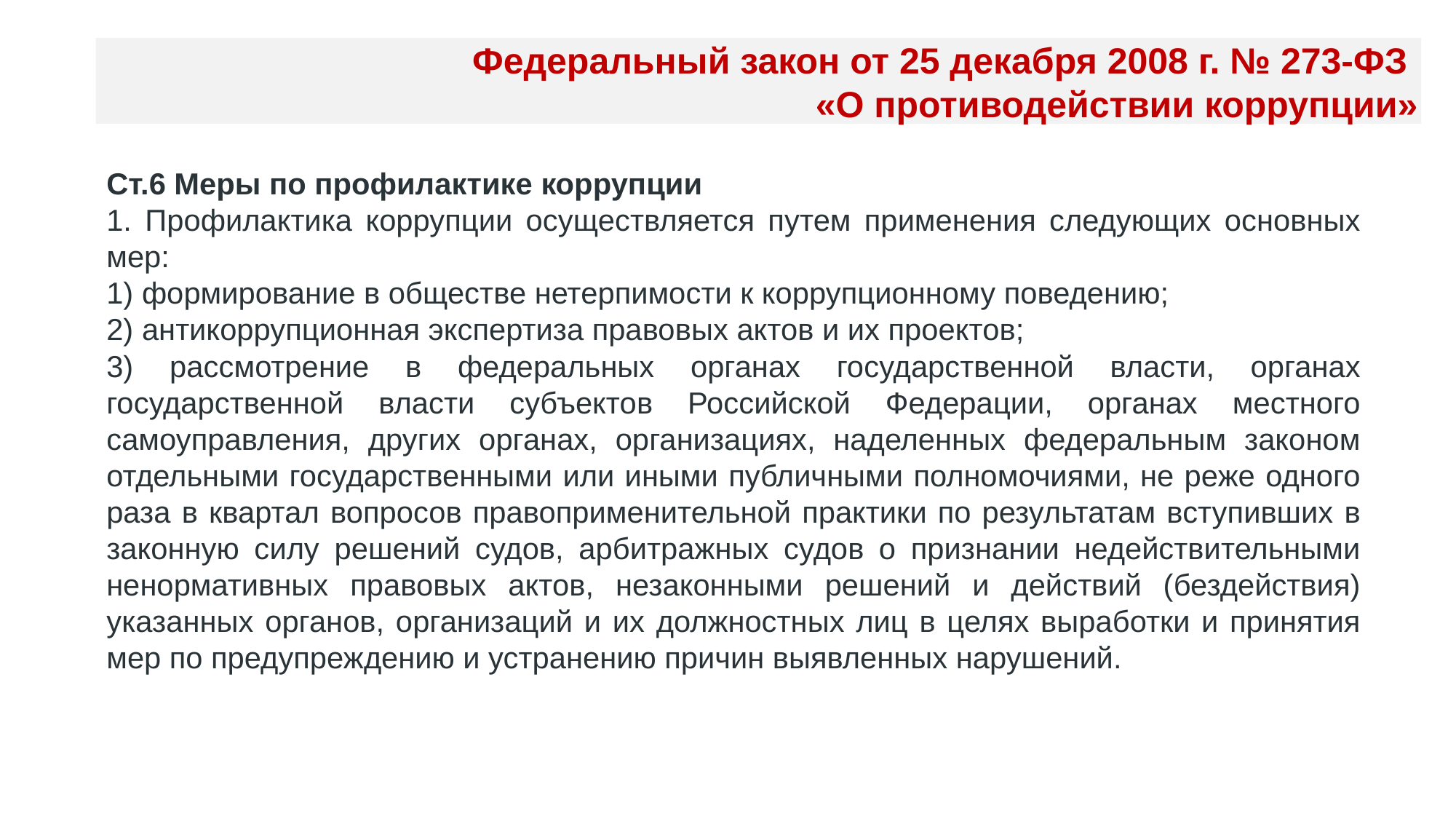

Федеральный закон от 25 декабря 2008 г. № 273-ФЗ
«О противодействии коррупции»
Ст.6 Меры по профилактике коррупции
1. Профилактика коррупции осуществляется путем применения следующих основных мер:
1) формирование в обществе нетерпимости к коррупционному поведению;
2) антикоррупционная экспертиза правовых актов и их проектов;
3) рассмотрение в федеральных органах государственной власти, органах государственной власти субъектов Российской Федерации, органах местного самоуправления, других органах, организациях, наделенных федеральным законом отдельными государственными или иными публичными полномочиями, не реже одного раза в квартал вопросов правоприменительной практики по результатам вступивших в законную силу решений судов, арбитражных судов о признании недействительными ненормативных правовых актов, незаконными решений и действий (бездействия) указанных органов, организаций и их должностных лиц в целях выработки и принятия мер по предупреждению и устранению причин выявленных нарушений.